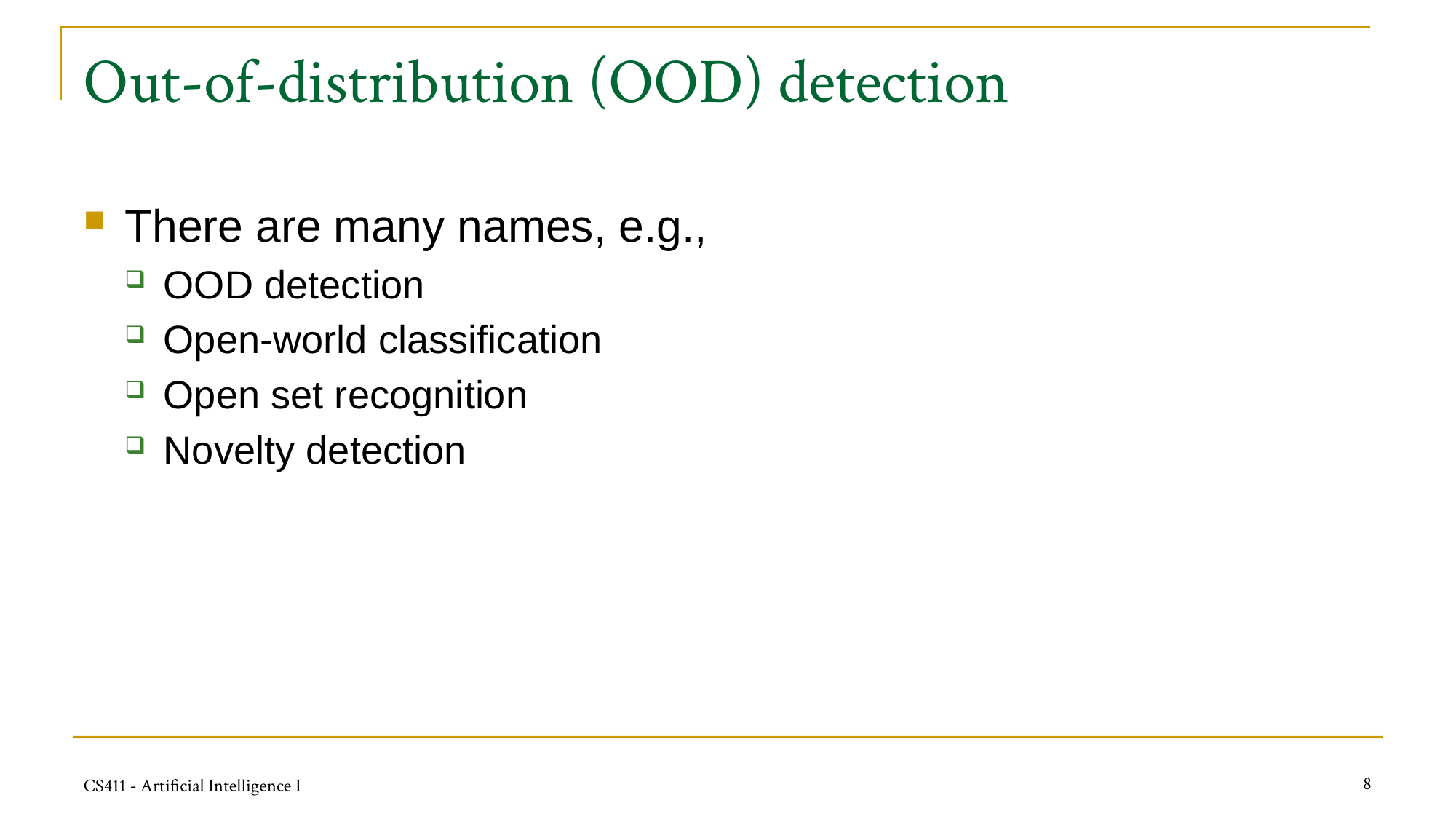

# Out-of-distribution (OOD) detection
There are many names, e.g.,
OOD detection
Open-world classification
Open set recognition
Novelty detection

8
CS411 - Artificial Intelligence I